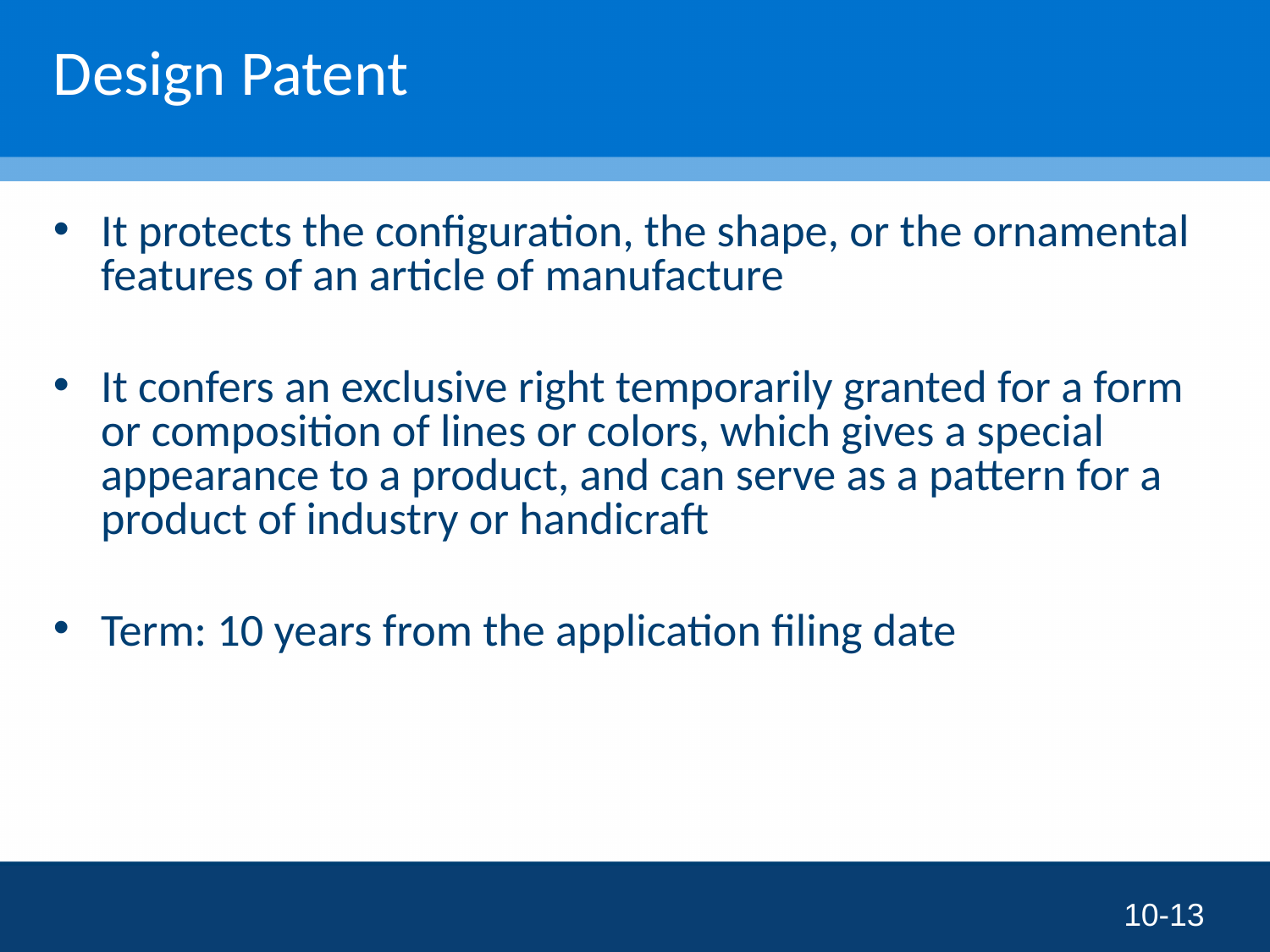

# Design Patent
It protects the configuration, the shape, or the ornamental features of an article of manufacture

It confers an exclusive right temporarily granted for a form or composition of lines or colors, which gives a special appearance to a product, and can serve as a pattern for a product of industry or handicraft

Term: 10 years from the application filing date
10-13